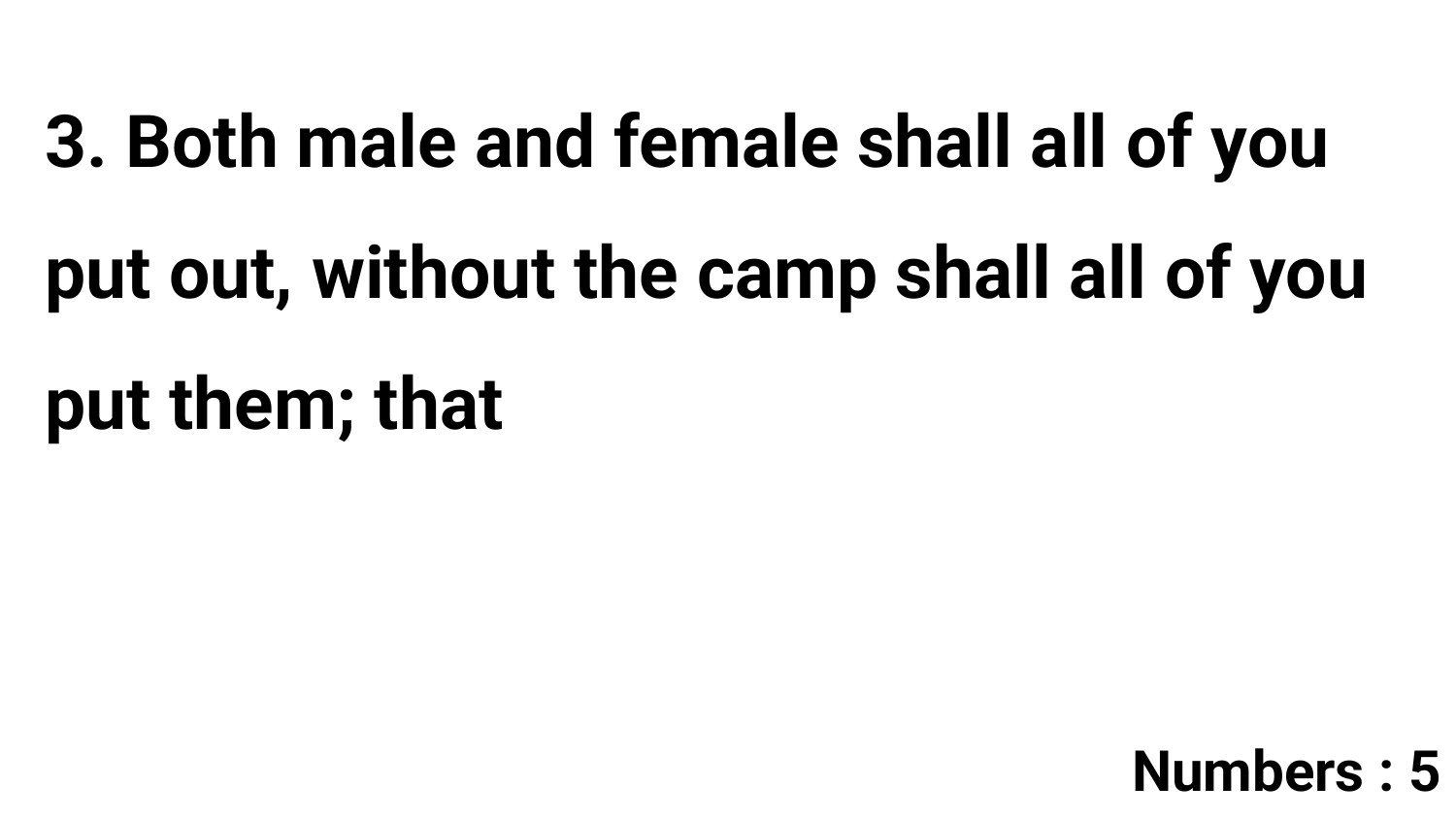

3. Both male and female shall all of you put out, without the camp shall all of you put them; that
Numbers : 5